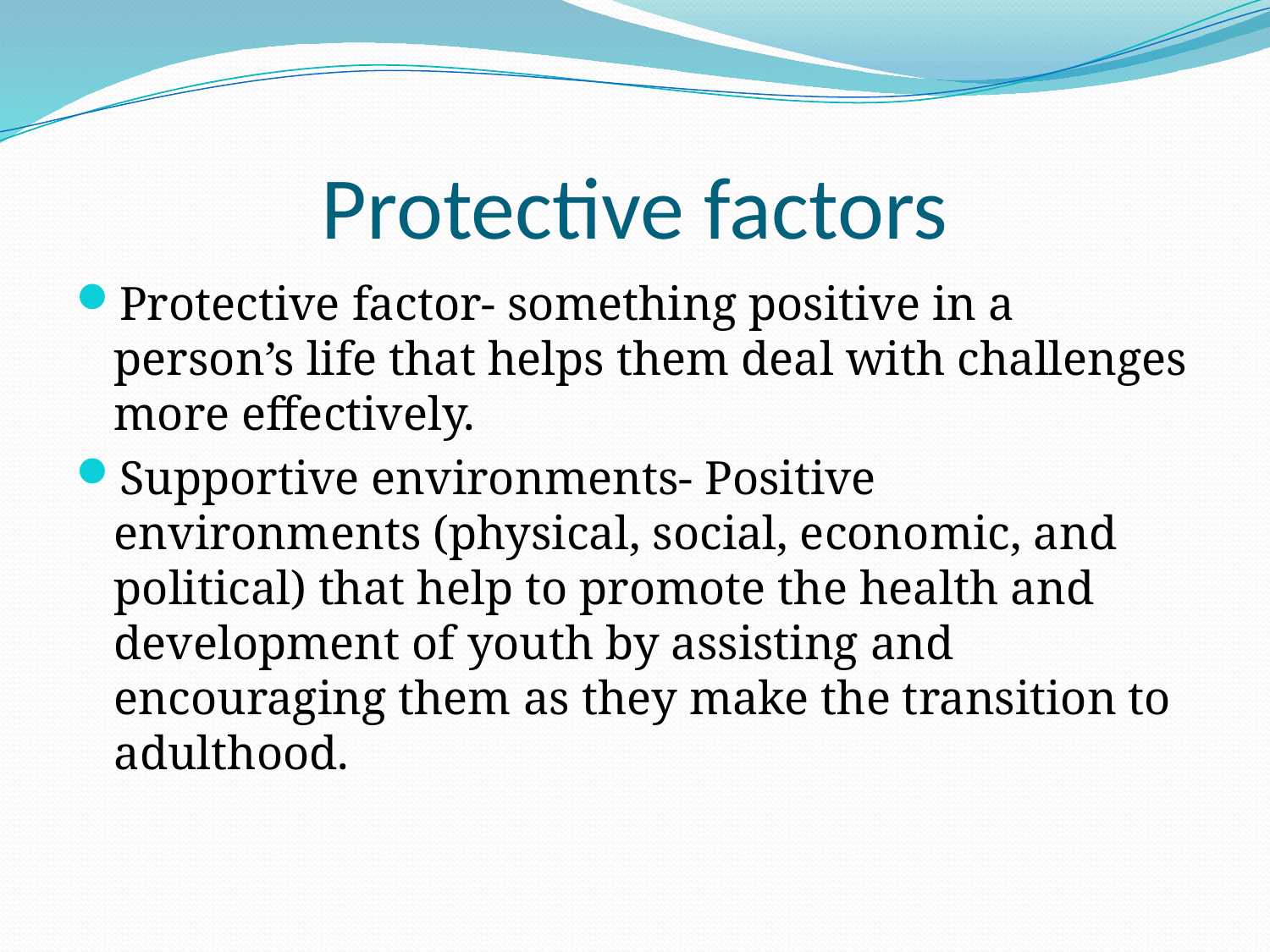

# Protective factors
Protective factor- something positive in a person’s life that helps them deal with challenges more effectively.
Supportive environments- Positive environments (physical, social, economic, and political) that help to promote the health and development of youth by assisting and encouraging them as they make the transition to adulthood.